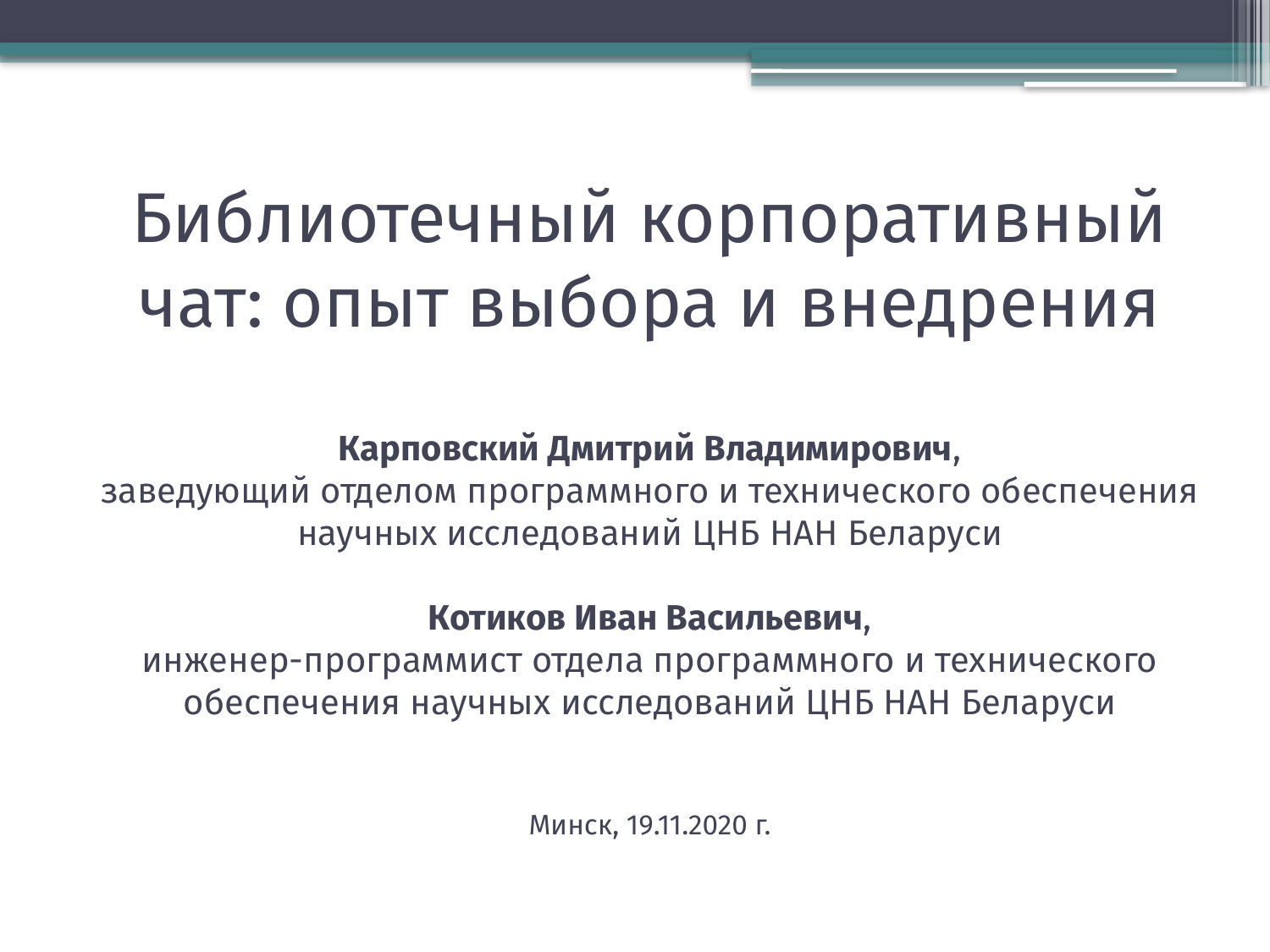

# Библиотечный корпоративный чат: опыт выбора и внедрения Карповский Дмитрий Владимирович, заведующий отделом программного и технического обеспечения научных исследований ЦНБ НАН Беларуси Котиков Иван Васильевич, инженер-программист отдела программного и технического обеспечения научных исследований ЦНБ НАН Беларуси Минск, 19.11.2020 г.